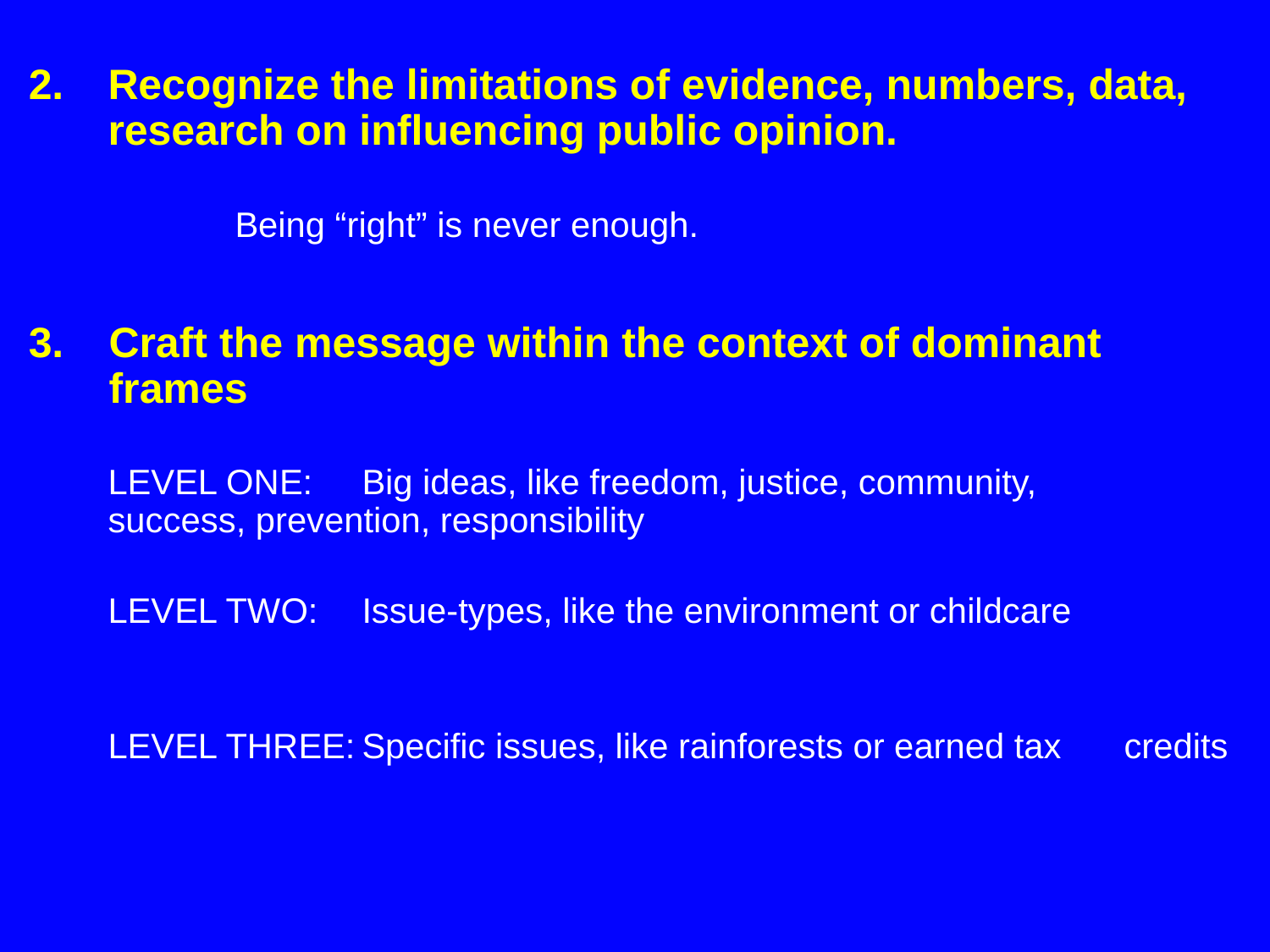

2.	Recognize the limitations of evidence, numbers, data, research on influencing public opinion.

		Being “right” is never enough.

3.	Craft the message within the context of dominant frames

	LEVEL ONE:  	Big ideas, like freedom, justice, community, 	success, prevention, responsibility

	LEVEL TWO:  	Issue-types, like the environment or childcare

	LEVEL THREE:	Specific issues, like rainforests or earned tax 	credits

#